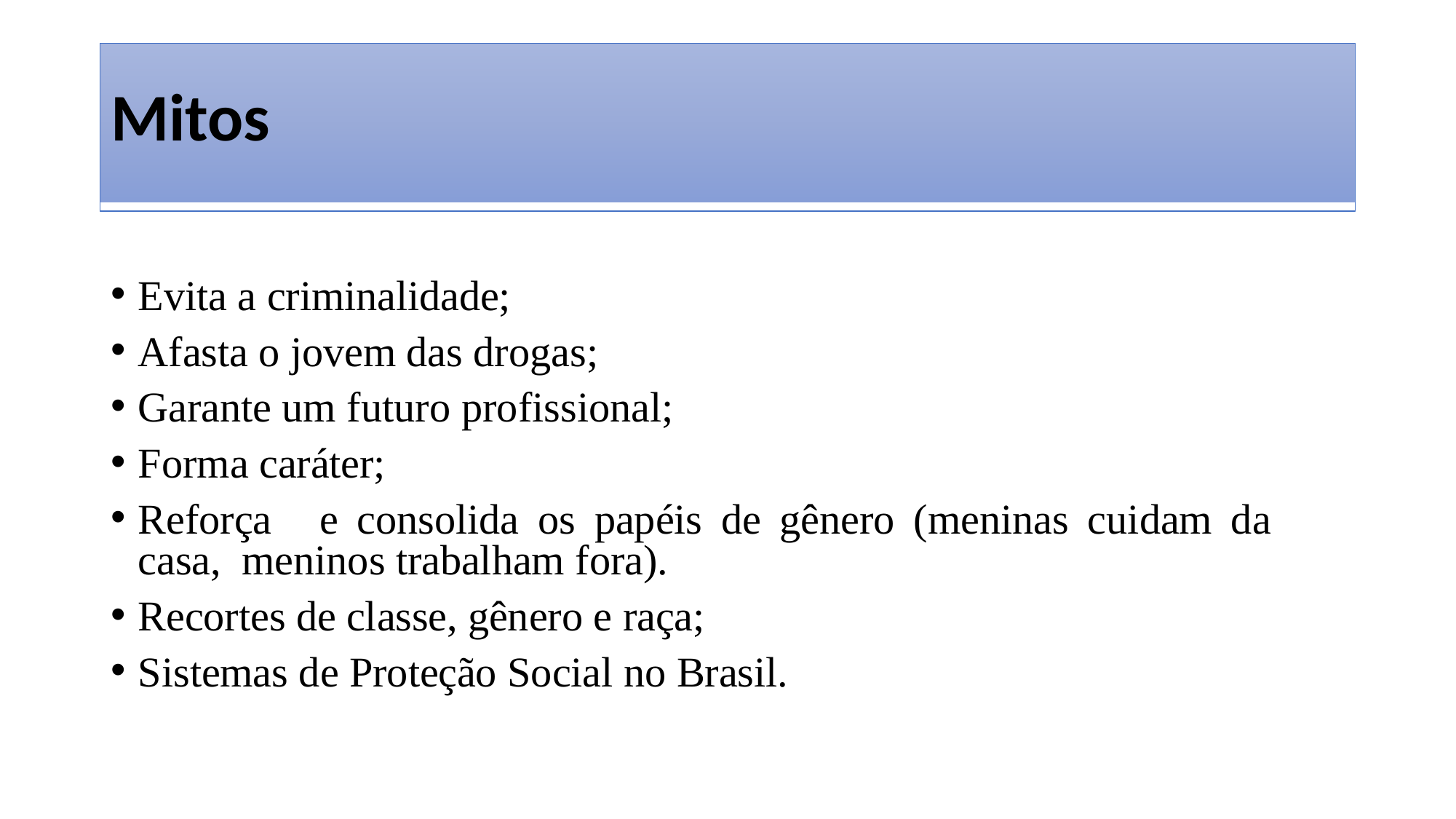

# Mitos
Evita a criminalidade;
Afasta o jovem das drogas;
Garante um futuro profissional;
Forma caráter;
Reforça	e	consolida	os	papéis	de	gênero	(meninas	cuidam	da	casa,  meninos trabalham fora).
Recortes de classe, gênero e raça;
Sistemas de Proteção Social no Brasil.